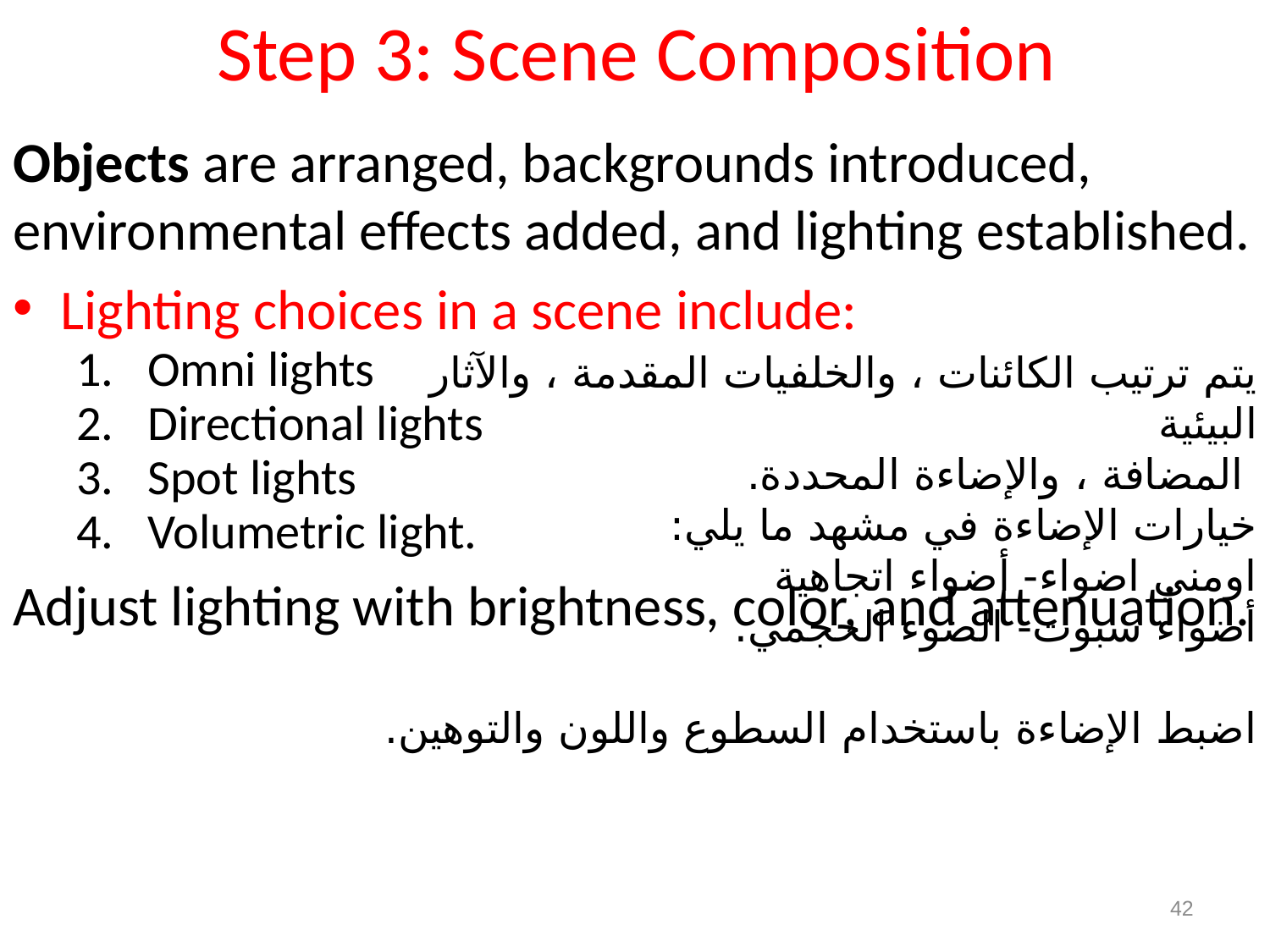

# Step 3: Scene Composition
Objects are arranged, backgrounds introduced, environmental effects added, and lighting established.
Lighting choices in a scene include:
Omni lights
Directional lights
Spot lights
Volumetric light.
Adjust lighting with brightness, color, and attenuation.

يتم ترتيب الكائنات ، والخلفيات المقدمة ، والآثار البيئية
 المضافة ، والإضاءة المحددة.
خيارات الإضاءة في مشهد ما يلي:
اومني اضواء- أضواء اتجاهية
أضواء سبوت- الضوء الحجمي.

اضبط الإضاءة باستخدام السطوع واللون والتوهين.
42